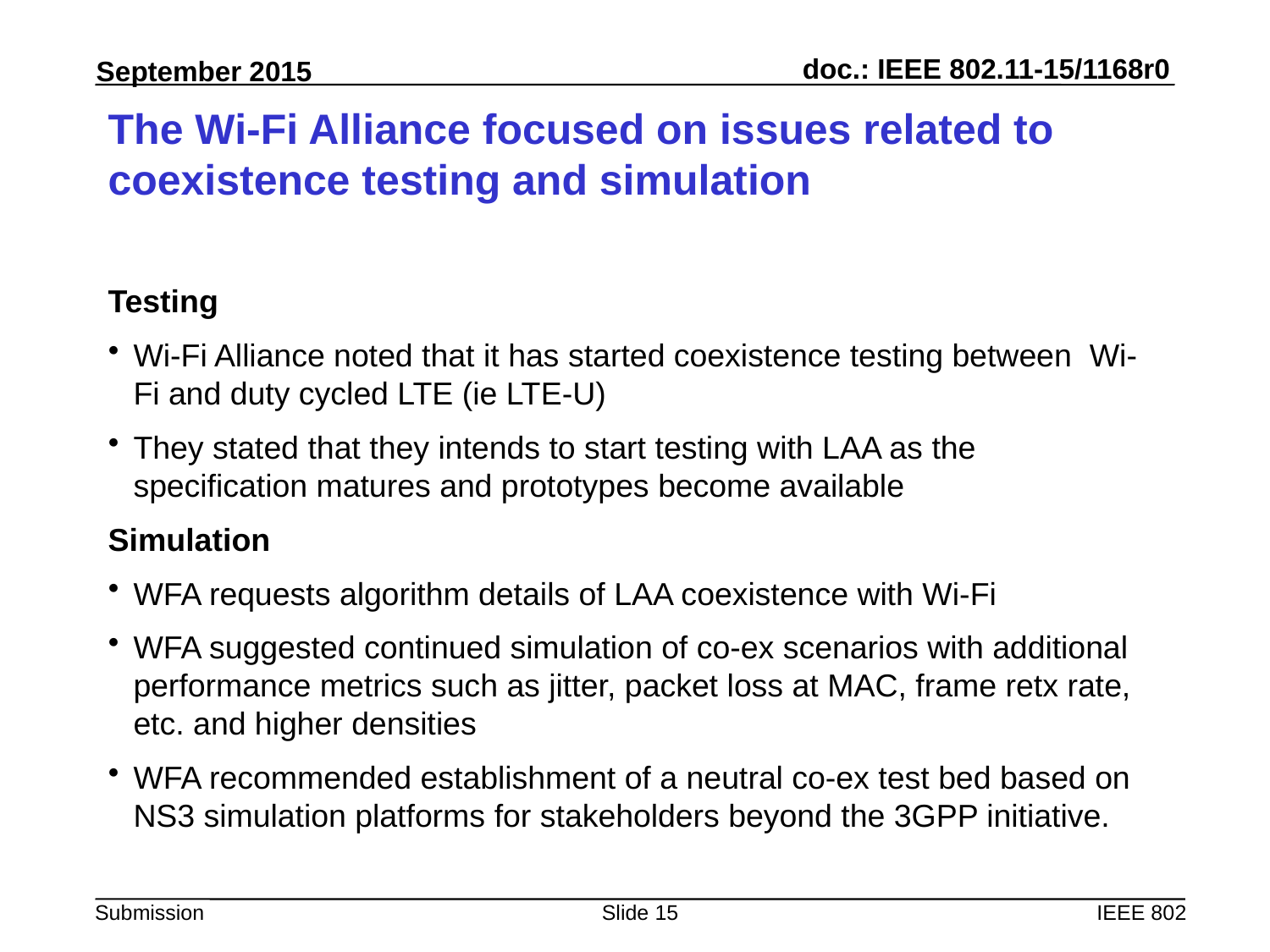

# The Wi-Fi Alliance focused on issues related to coexistence testing and simulation
Testing
Wi-Fi Alliance noted that it has started coexistence testing between  Wi-Fi and duty cycled LTE (ie LTE-U)
They stated that they intends to start testing with LAA as the  specification matures and prototypes become available
Simulation
WFA requests algorithm details of LAA coexistence with Wi-Fi
WFA suggested continued simulation of co-ex scenarios with additional performance metrics such as jitter, packet loss at MAC, frame retx rate,  etc. and higher densities
WFA recommended establishment of a neutral co-ex test bed based on NS3 simulation platforms for stakeholders beyond the 3GPP initiative.

Slide 15
IEEE 802